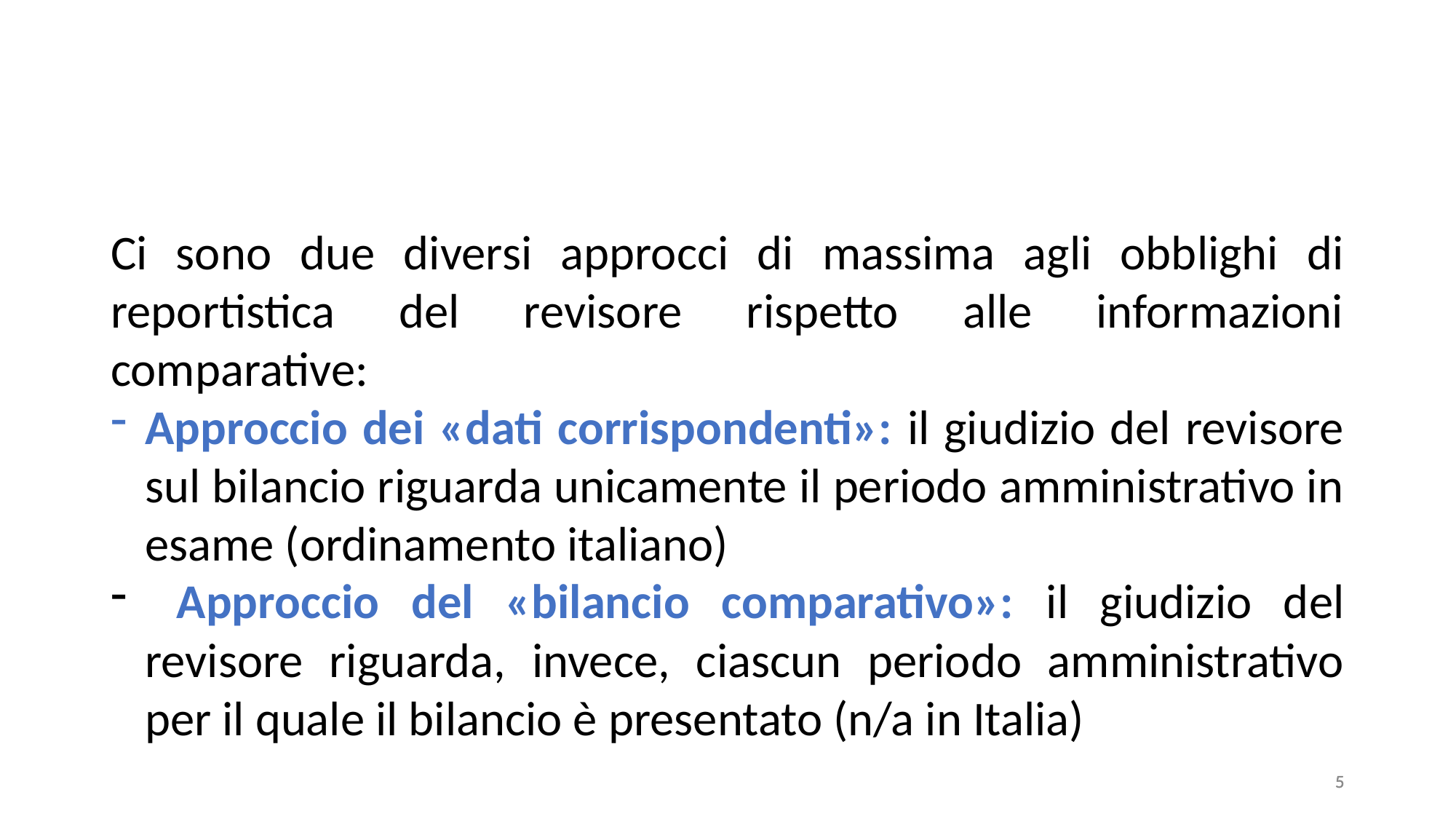

#
Ci sono due diversi approcci di massima agli obblighi di reportistica del revisore rispetto alle informazioni comparative:
Approccio dei «dati corrispondenti»: il giudizio del revisore sul bilancio riguarda unicamente il periodo amministrativo in esame (ordinamento italiano)
 Approccio del «bilancio comparativo»: il giudizio del revisore riguarda, invece, ciascun periodo amministrativo per il quale il bilancio è presentato (n/a in Italia)
5
5
5